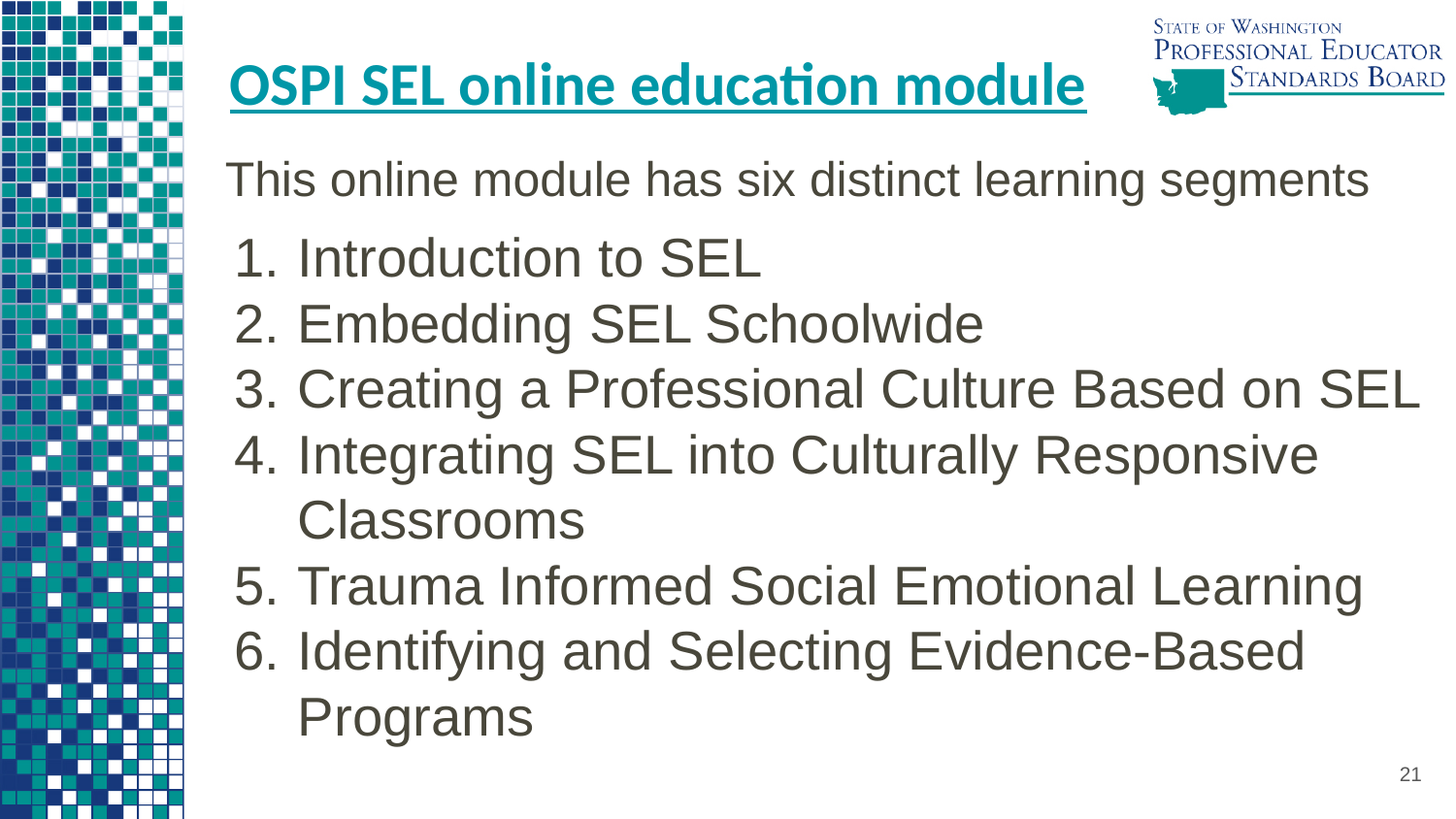

# OSPI SEL online education module
This online module has six distinct learning segments
Introduction to SEL
Embedding SEL Schoolwide
Creating a Professional Culture Based on SEL
Integrating SEL into Culturally Responsive Classrooms
Trauma Informed Social Emotional Learning
Identifying and Selecting Evidence-Based Programs

21